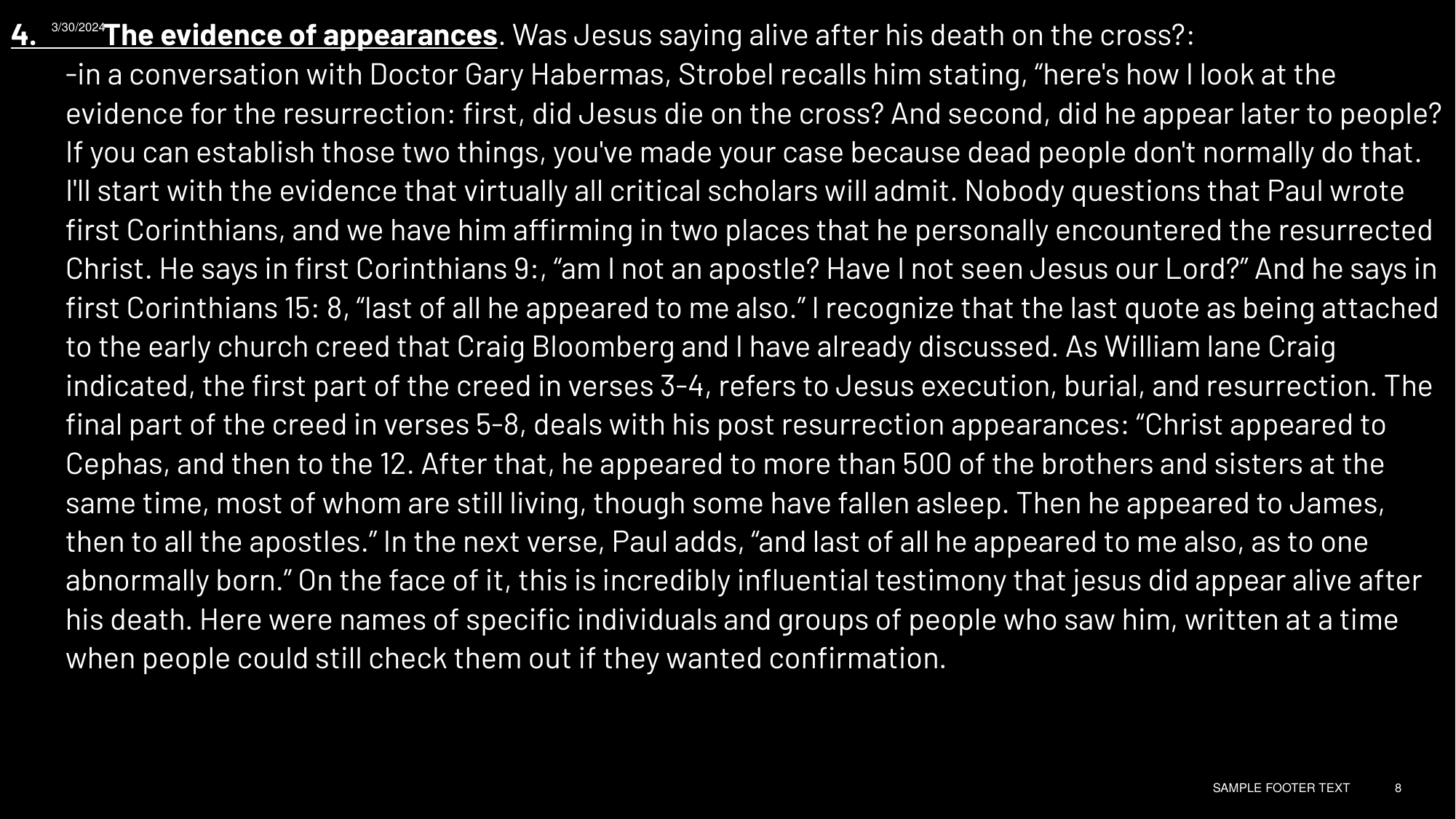

4.           The evidence of appearances. Was Jesus saying alive after his death on the cross?:
-in a conversation with Doctor Gary Habermas, Strobel recalls him stating, “here's how I look at the evidence for the resurrection: first, did Jesus die on the cross? And second, did he appear later to people? If you can establish those two things, you've made your case because dead people don't normally do that. I'll start with the evidence that virtually all critical scholars will admit. Nobody questions that Paul wrote first Corinthians, and we have him affirming in two places that he personally encountered the resurrected Christ. He says in first Corinthians 9:, “am I not an apostle? Have I not seen Jesus our Lord?” And he says in first Corinthians 15: 8, “last of all he appeared to me also.” I recognize that the last quote as being attached to the early church creed that Craig Bloomberg and I have already discussed. As William lane Craig indicated, the first part of the creed in verses 3-4, refers to Jesus execution, burial, and resurrection. The final part of the creed in verses 5-8, deals with his post resurrection appearances: “Christ appeared to Cephas, and then to the 12. After that, he appeared to more than 500 of the brothers and sisters at the same time, most of whom are still living, though some have fallen asleep. Then he appeared to James, then to all the apostles.” In the next verse, Paul adds, “and last of all he appeared to me also, as to one abnormally born.” On the face of it, this is incredibly influential testimony that jesus did appear alive after his death. Here were names of specific individuals and groups of people who saw him, written at a time when people could still check them out if they wanted confirmation.
3/30/2024
Sample Footer Text
8